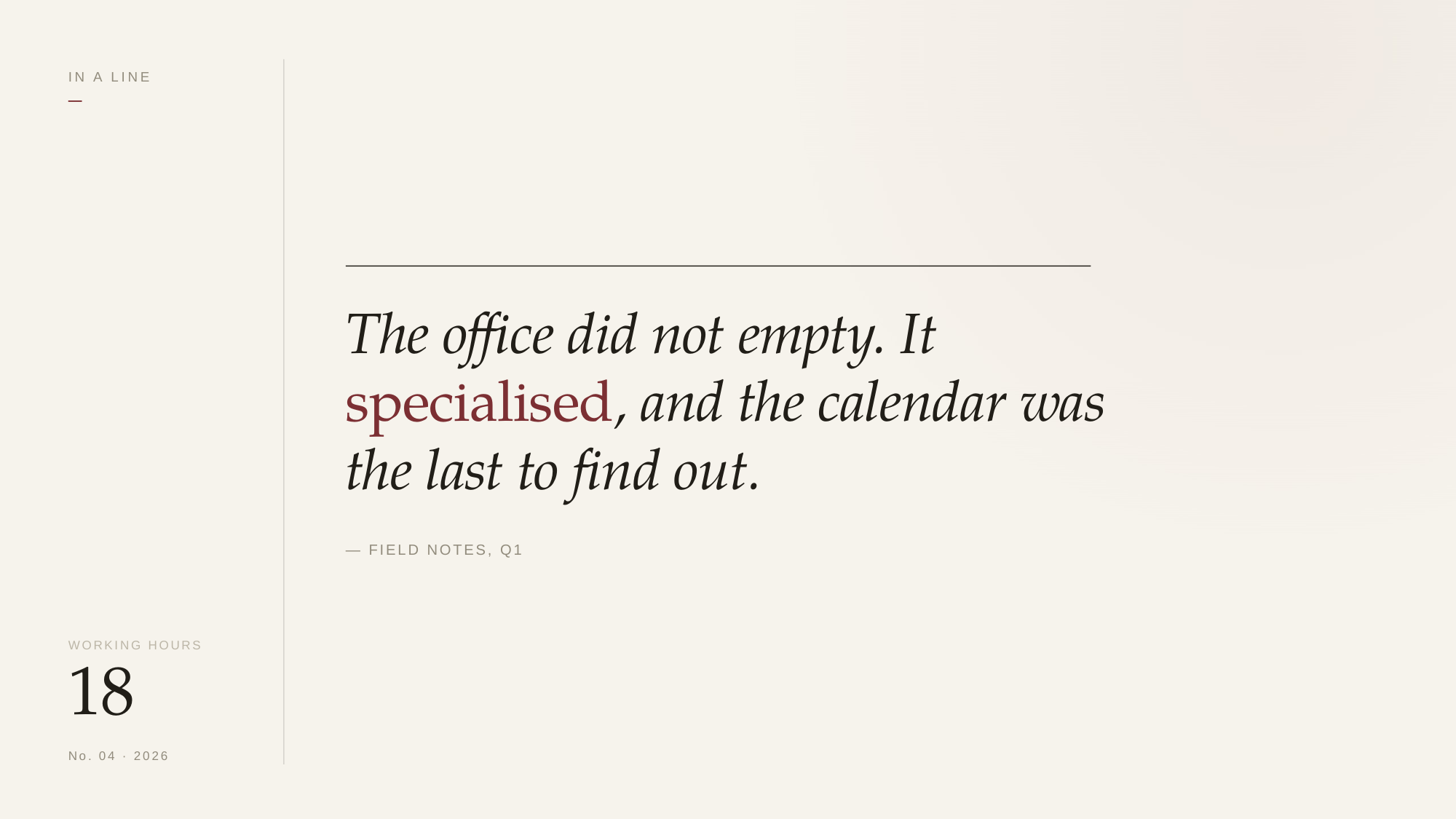

IN A LINE
—

The office did not empty. It
specialised, and the calendar was
the last to find out.
— FIELD NOTES, Q1
WORKING HOURS
18
No. 04 · 2026